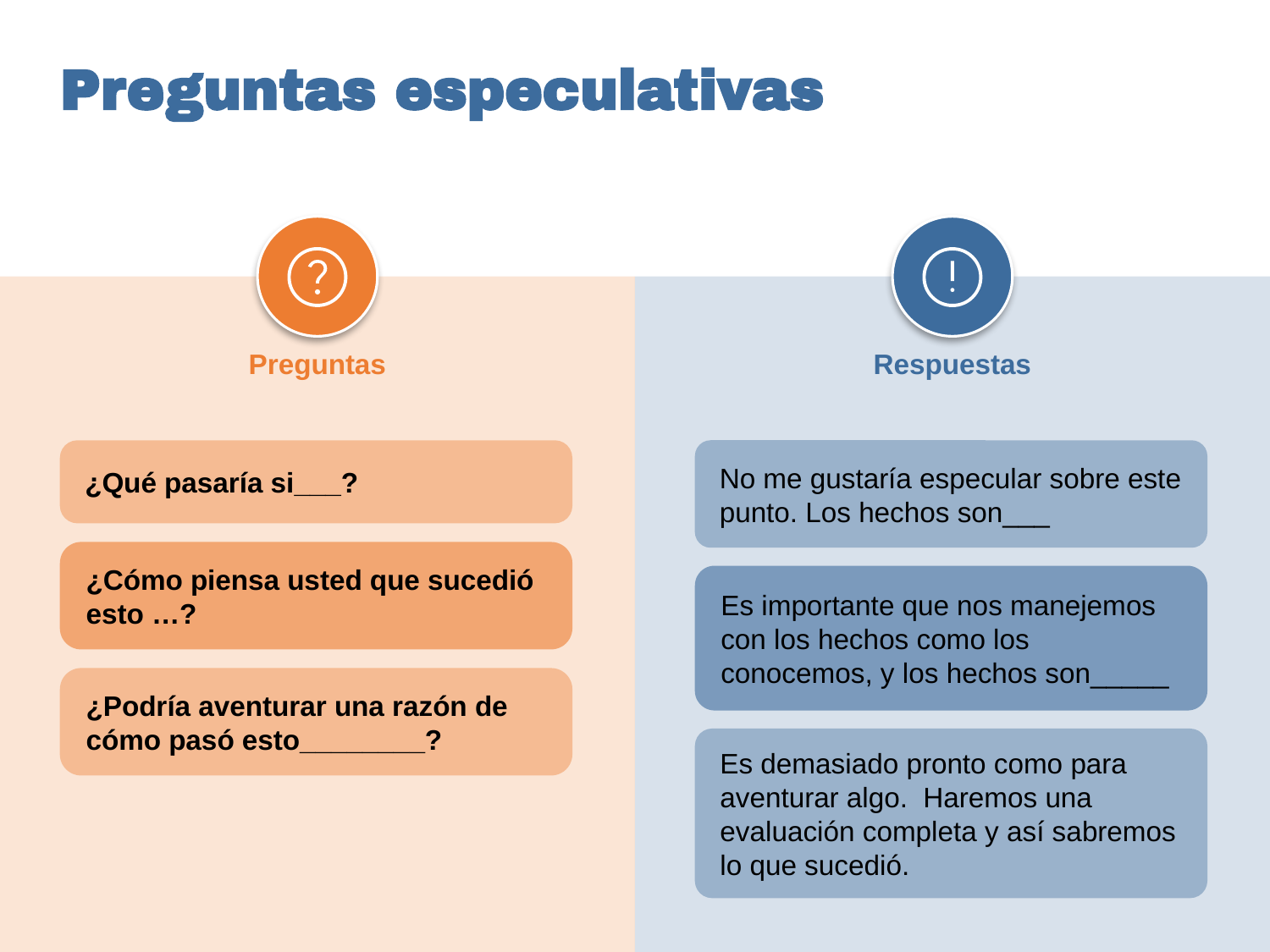

Preguntas especulativas

Preguntas
Respuestas
¿Qué pasaría si___?
No me gustaría especular sobre este punto. Los hechos son___
¿Cómo piensa usted que sucedió esto …?
Es importante que nos manejemos con los hechos como los conocemos, y los hechos son_____
¿Podría aventurar una razón de cómo pasó esto________?
Es demasiado pronto como para aventurar algo.  Haremos una evaluación completa y así sabremos lo que sucedió.